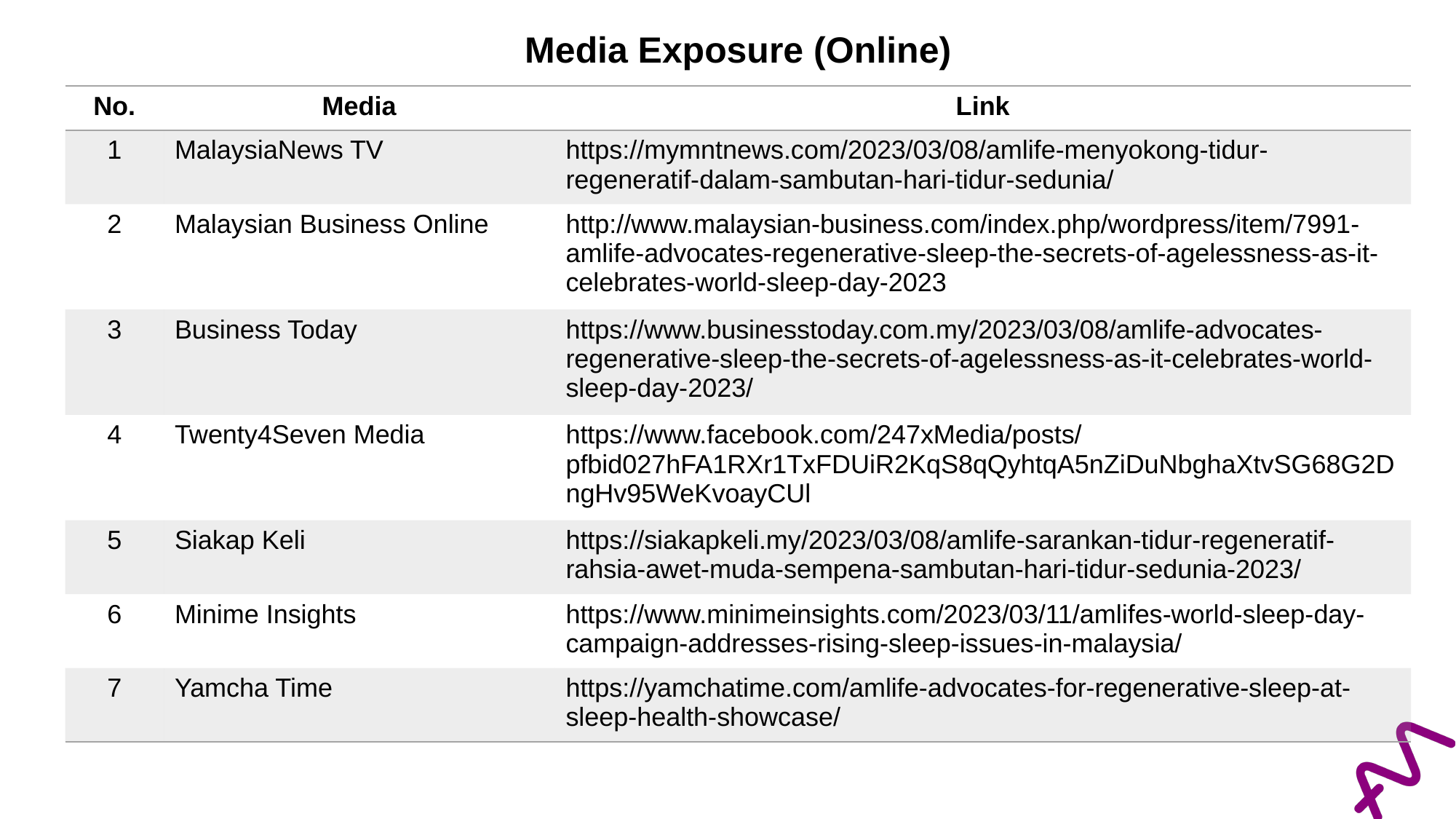

Media Exposure (Online)
| No. | Media | Link |
| --- | --- | --- |
| 1 | MalaysiaNews TV | https://mymntnews.com/2023/03/08/amlife-menyokong-tidur-regeneratif-dalam-sambutan-hari-tidur-sedunia/ |
| 2 | Malaysian Business Online | http://www.malaysian-business.com/index.php/wordpress/item/7991-amlife-advocates-regenerative-sleep-the-secrets-of-agelessness-as-it-celebrates-world-sleep-day-2023 |
| 3 | Business Today | https://www.businesstoday.com.my/2023/03/08/amlife-advocates-regenerative-sleep-the-secrets-of-agelessness-as-it-celebrates-world-sleep-day-2023/ |
| 4 | Twenty4Seven Media | https://www.facebook.com/247xMedia/posts/pfbid027hFA1RXr1TxFDUiR2KqS8qQyhtqA5nZiDuNbghaXtvSG68G2DngHv95WeKvoayCUl |
| 5 | Siakap Keli | https://siakapkeli.my/2023/03/08/amlife-sarankan-tidur-regeneratif-rahsia-awet-muda-sempena-sambutan-hari-tidur-sedunia-2023/ |
| 6 | Minime Insights | https://www.minimeinsights.com/2023/03/11/amlifes-world-sleep-day-campaign-addresses-rising-sleep-issues-in-malaysia/ |
| 7 | Yamcha Time | https://yamchatime.com/amlife-advocates-for-regenerative-sleep-at-sleep-health-showcase/ |